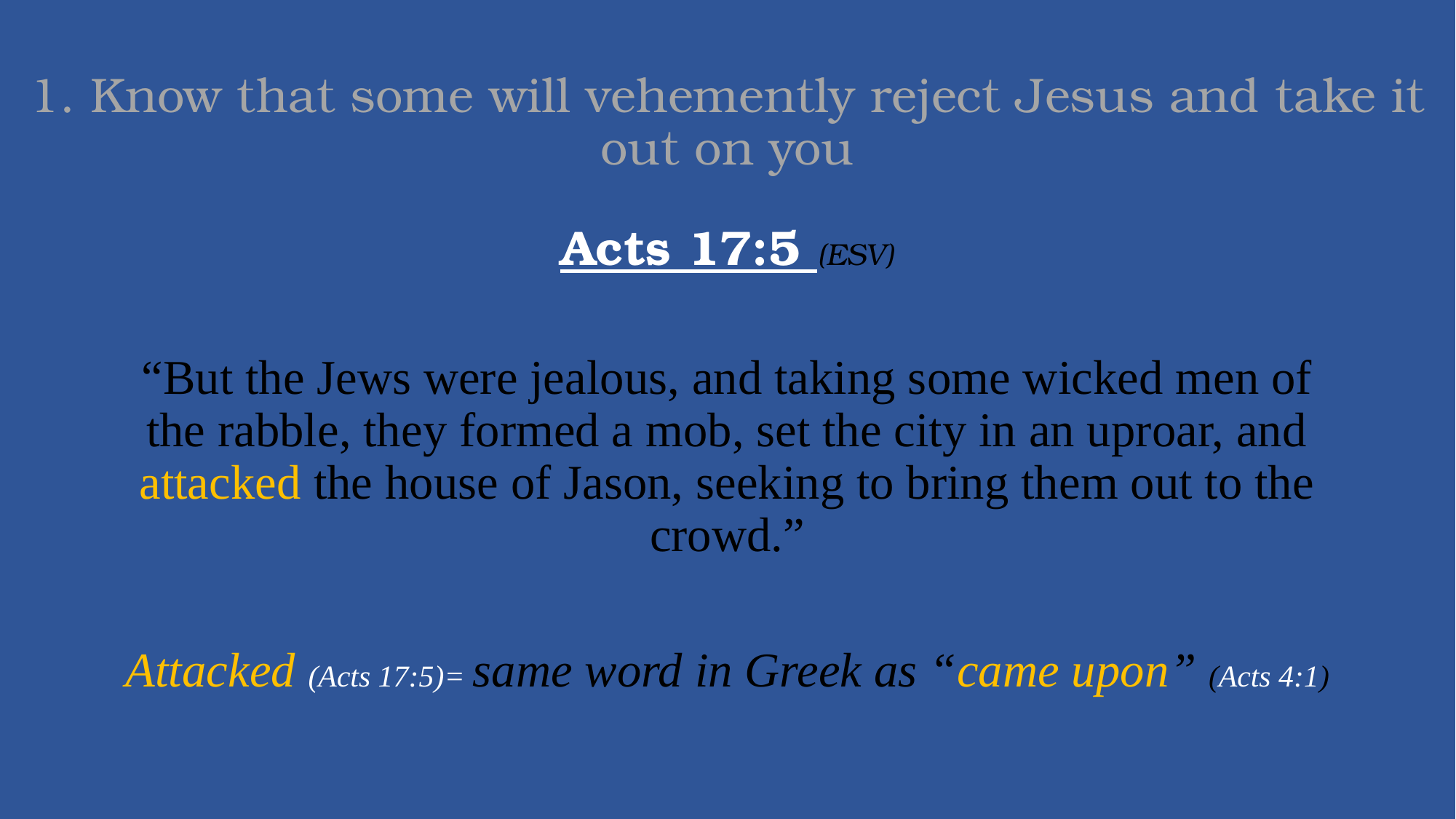

# 1. Know that some will vehemently reject Jesus and take it out on you
Acts 17:5 (ESV)

“But the Jews were jealous, and taking some wicked men of the rabble, they formed a mob, set the city in an uproar, and attacked the house of Jason, seeking to bring them out to the crowd.”

Attacked (Acts 17:5)= same word in Greek as “came upon” (Acts 4:1)